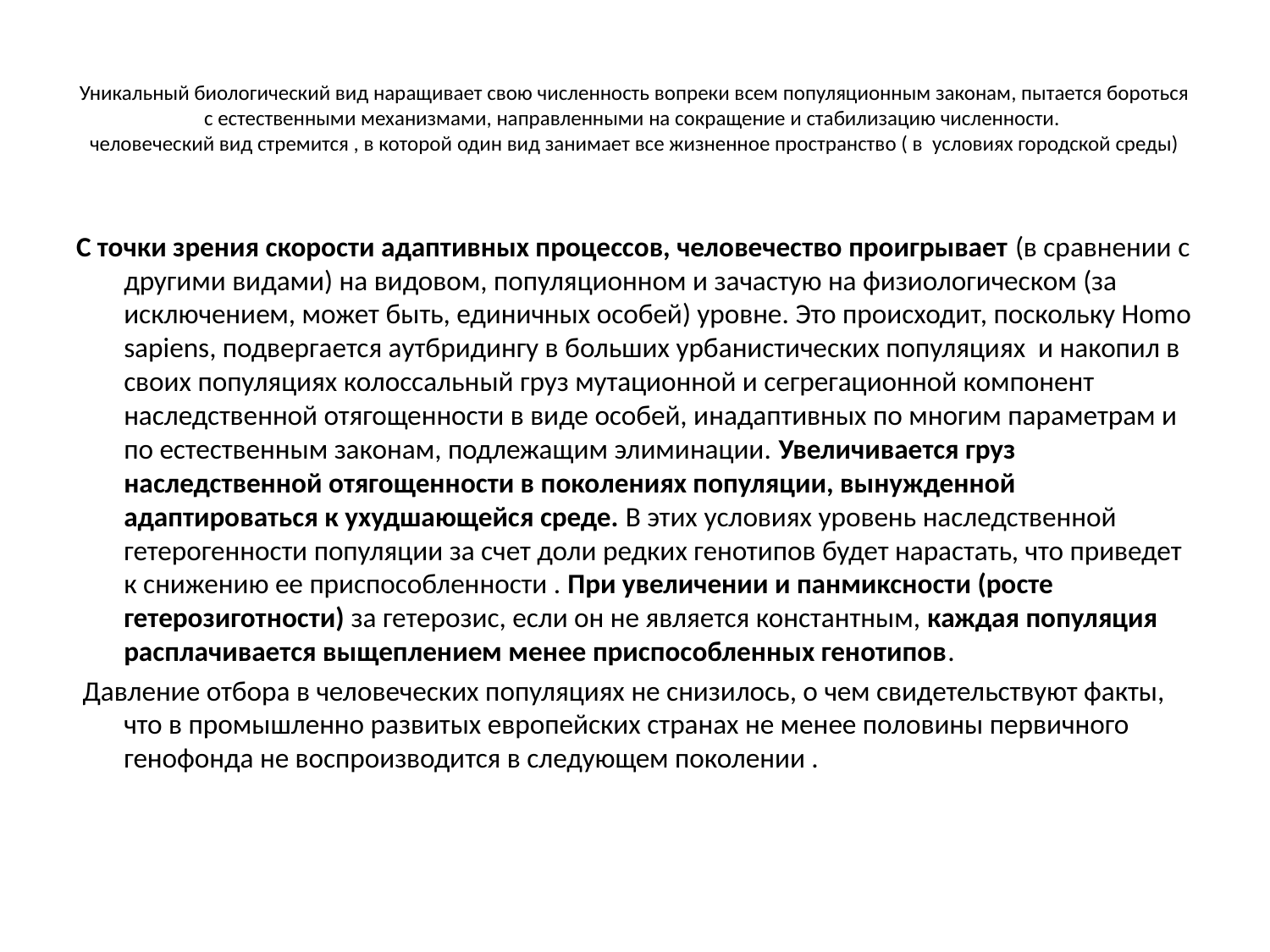

# Уникальный биологический вид наращивает свою численность вопреки всем популяционным законам, пытается бороться с естественными механизмами, направленными на сокращение и стабилизацию численности. человеческий вид стремится , в которой один вид занимает все жизненное пространство ( в  условиях городской среды)
С точки зрения скорости адаптивных процессов, человечество проигрывает (в сравнении с другими видами) на видовом, популяционном и зачастую на физиологическом (за исключением, может быть, единичных особей) уровне. Это происходит, поскольку Homo sapiens, подвергается аутбридингу в больших урбанистических популяциях  и накопил в своих популяциях колоссальный груз мутационной и сегрегационной компонент наследственной отягощенности в виде особей, инадаптивных по многим параметрам и по естественным законам, подлежащим элиминации. Увеличивается груз наследственной отягощенности в поколениях популяции, вынужденной адаптироваться к ухудшающейся среде. В этих условиях уровень наследственной гетерогенности популяции за счет доли редких генотипов будет нарастать, что приведет к снижению ее приспособленности . При увеличении и панмиксности (росте гетерозиготности) за гетерозис, если он не является константным, каждая популяция расплачивается выщеплением менее приспособленных генотипов.
 Давление отбора в человеческих популяциях не снизилось, о чем свидетельствуют факты, что в промышленно развитых европейских странах не менее половины первичного генофонда не воспроизводится в следующем поколении .